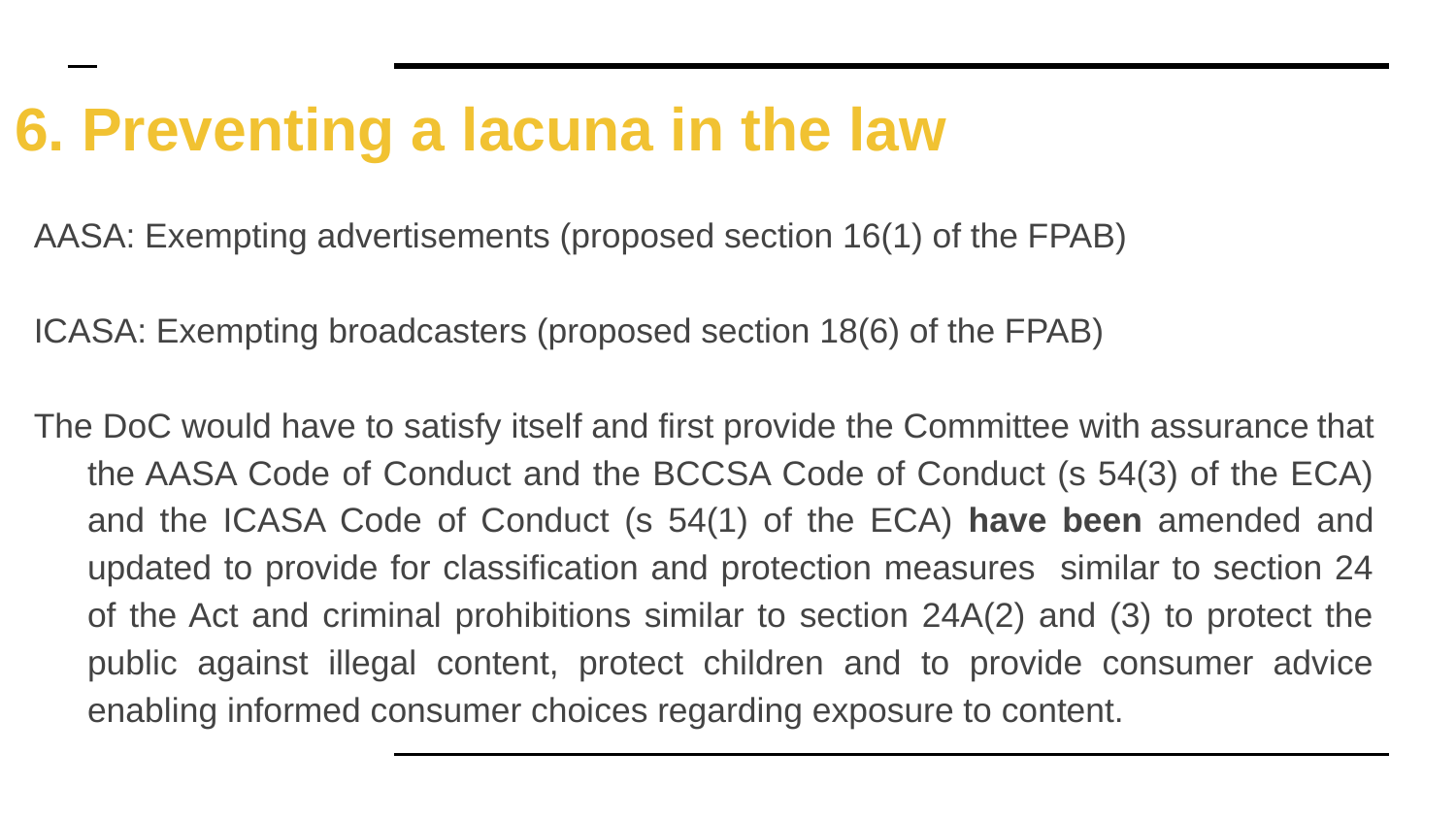

# 6. Preventing a lacuna in the law
AASA: Exempting advertisements (proposed section 16(1) of the FPAB)

ICASA: Exempting broadcasters (proposed section 18(6) of the FPAB)

The DoC would have to satisfy itself and first provide the Committee with assurance that the AASA Code of Conduct and the BCCSA Code of Conduct (s 54(3) of the ECA) and the ICASA Code of Conduct (s 54(1) of the ECA) have been amended and updated to provide for classification and protection measures  similar to section 24 of the Act and criminal prohibitions similar to section 24A(2) and (3) to protect the public against illegal content, protect children and to provide consumer advice enabling informed consumer choices regarding exposure to content.